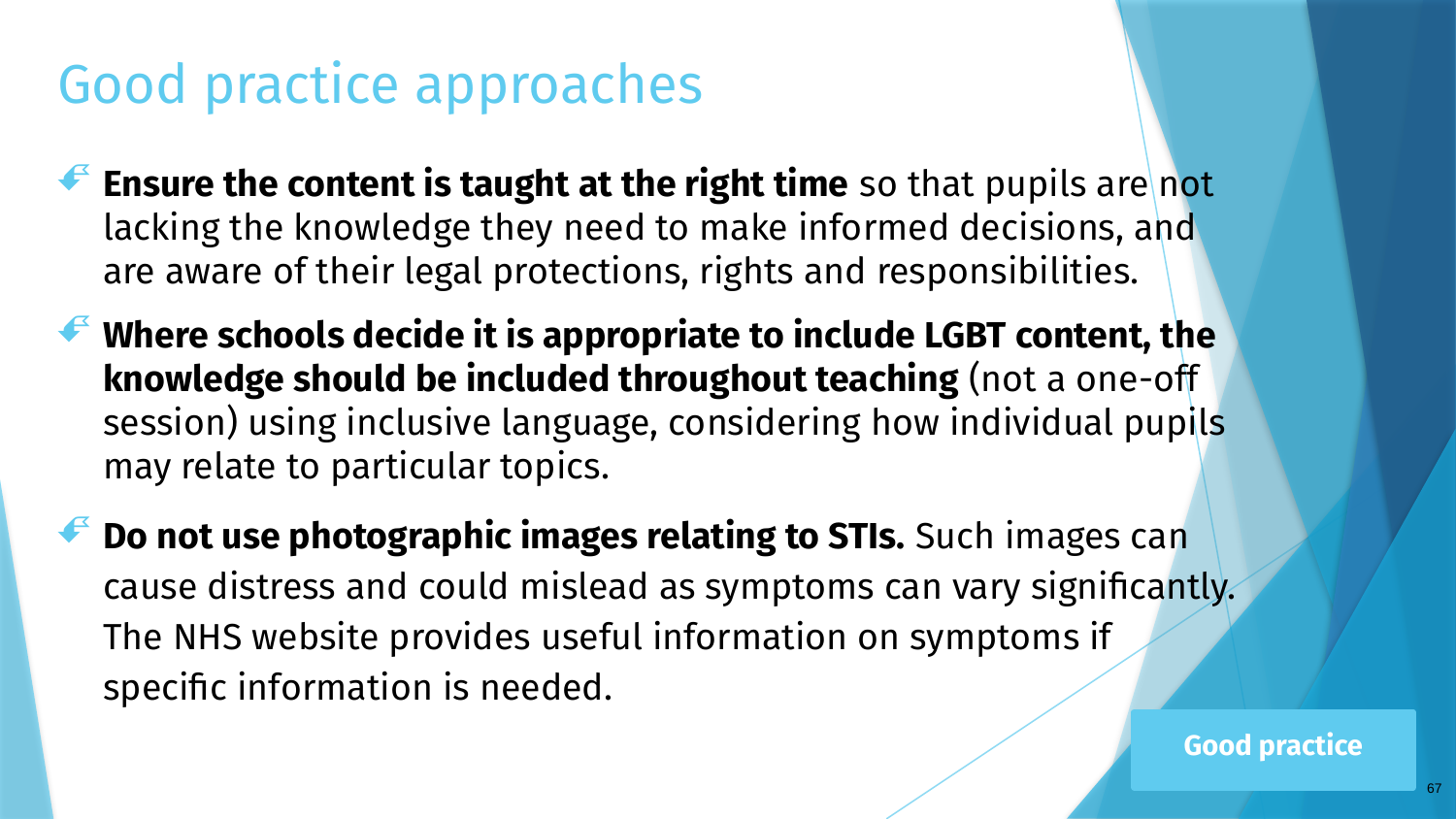

# Good practice approaches

Ensure the content is taught at the right time so that pupils are not lacking the knowledge they need to make informed decisions, and are aware of their legal protections, rights and responsibilities.
Where schools decide it is appropriate to include LGBT content, the knowledge should be included throughout teaching (not a one-off session) using inclusive language, considering how individual pupils may relate to particular topics.
Do not use photographic images relating to STIs. Such images can cause distress and could mislead as symptoms can vary significantly. The NHS website provides useful information on symptoms if specific information is needed.

Good practice
67